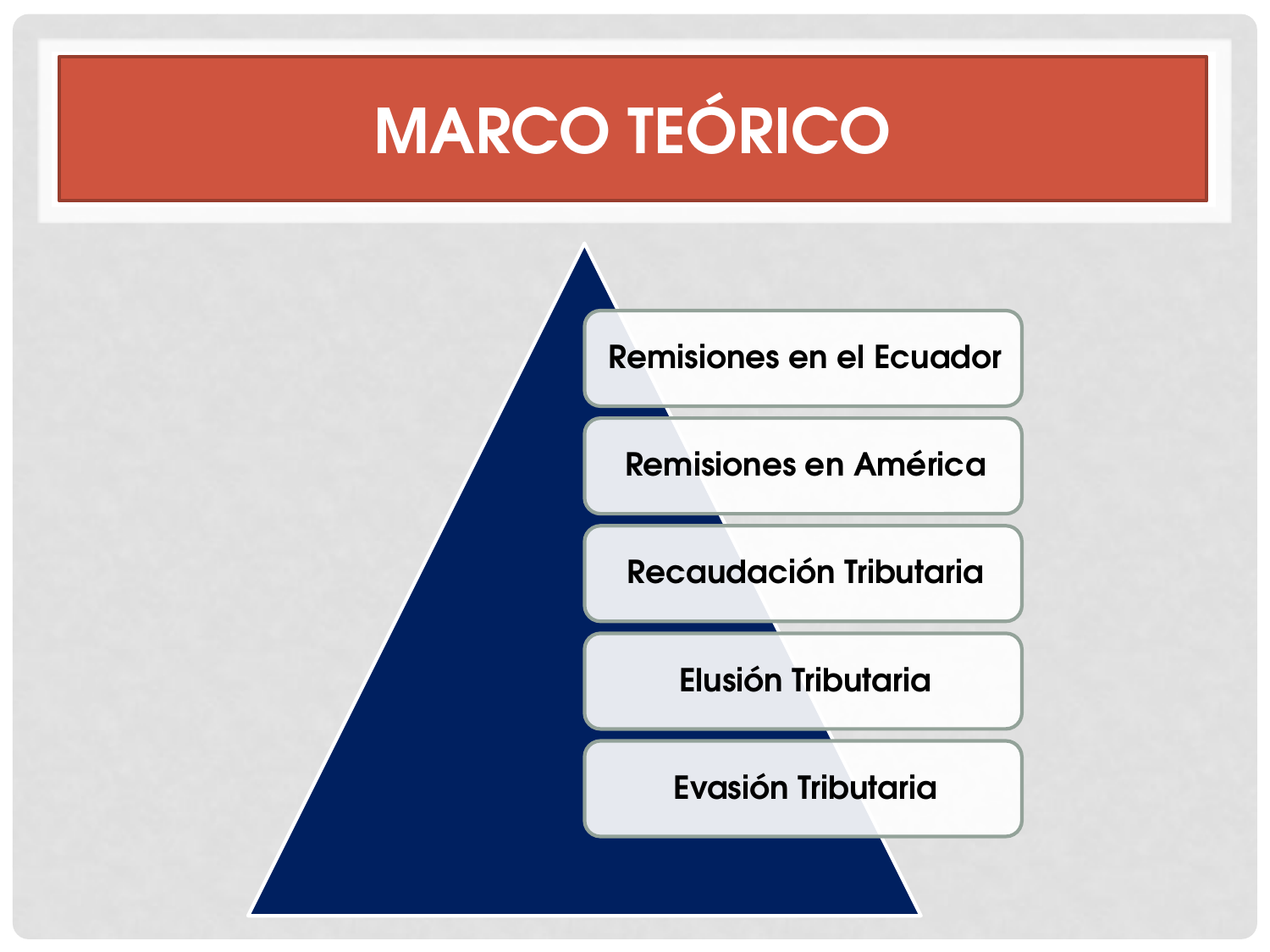

# MARCO TEÓRICO
Remisiones en el Ecuador
Remisiones en América
Recaudación Tributaria
Elusión Tributaria
Evasión Tributaria